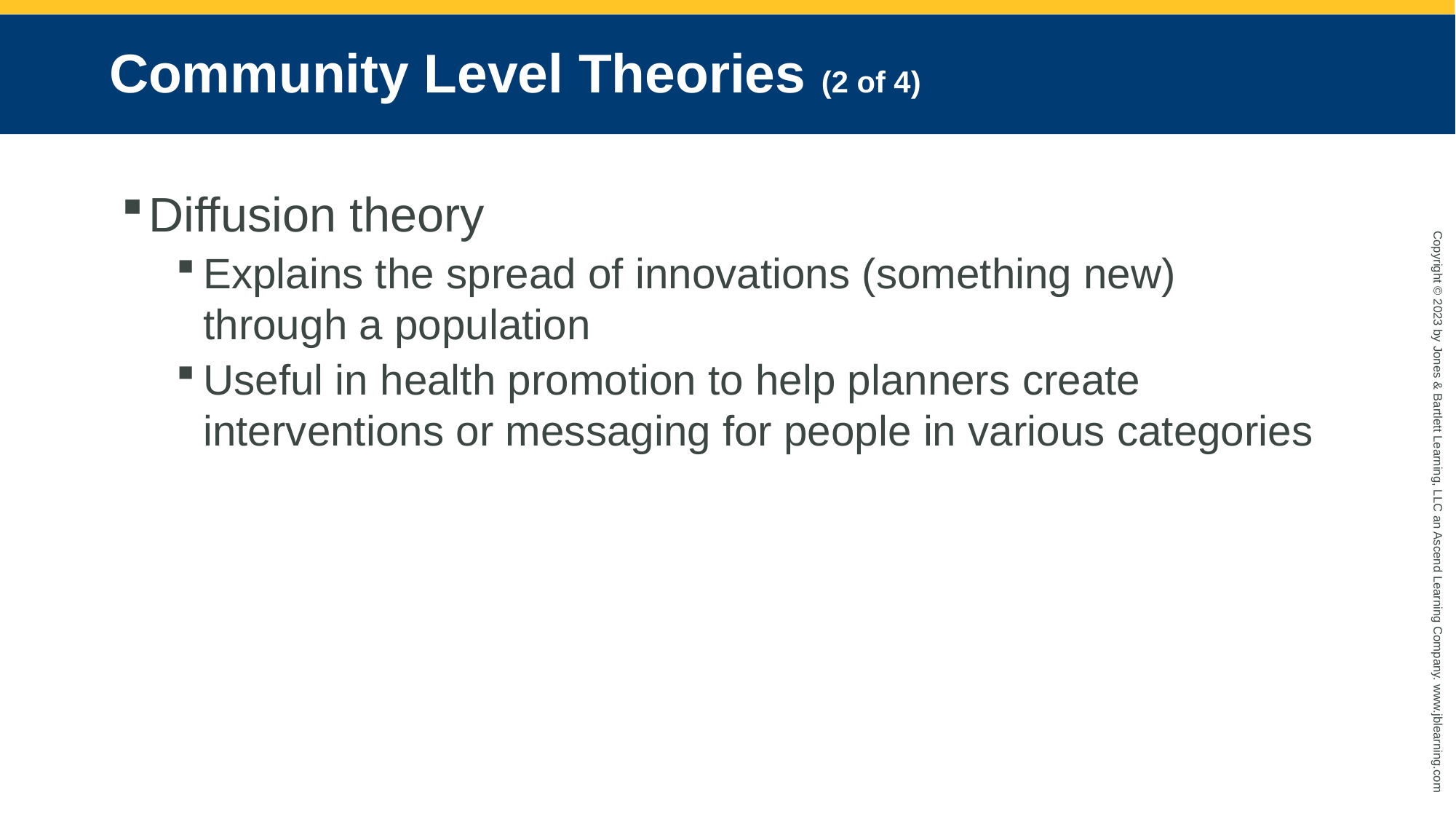

# Community Level Theories (2 of 4)
Diffusion theory
Explains the spread of innovations (something new) through a population
Useful in health promotion to help planners create interventions or messaging for people in various categories